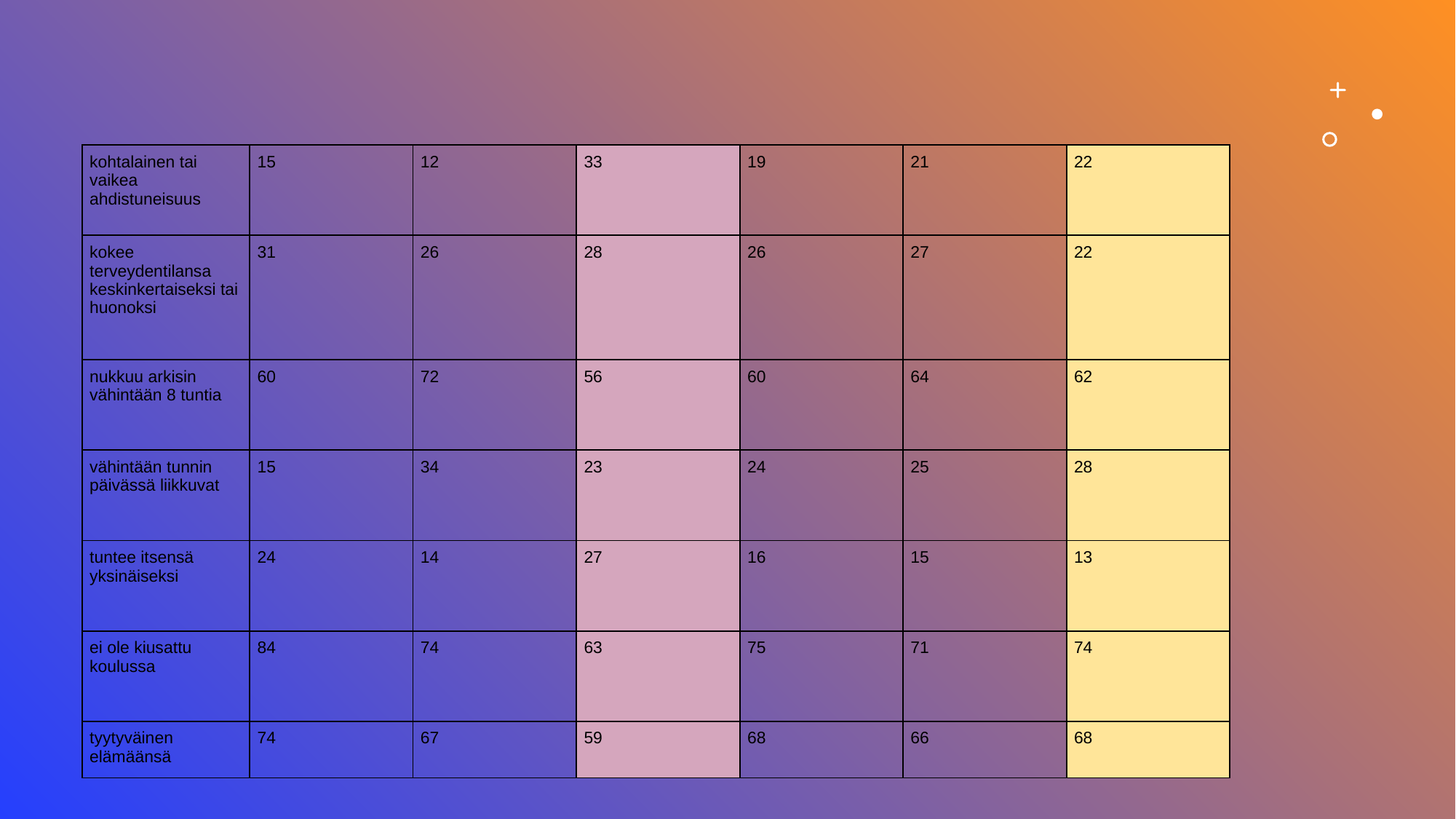

#
| kohtalainen tai vaikea ahdistuneisuus | 15 | 12 | 33 | 19 | 21 | 22 |
| --- | --- | --- | --- | --- | --- | --- |
| kokee terveydentilansa keskinkertaiseksi tai huonoksi | 31 | 26 | 28 | 26 | 27 | 22 |
| nukkuu arkisin vähintään 8 tuntia | 60 | 72 | 56 | 60 | 64 | 62 |
| vähintään tunnin päivässä liikkuvat | 15 | 34 | 23 | 24 | 25 | 28 |
| tuntee itsensä yksinäiseksi | 24 | 14 | 27 | 16 | 15 | 13 |
| ei ole kiusattu koulussa | 84 | 74 | 63 | 75 | 71 | 74 |
| tyytyväinen elämäänsä | 74 | 67 | 59 | 68 | 66 | 68 |